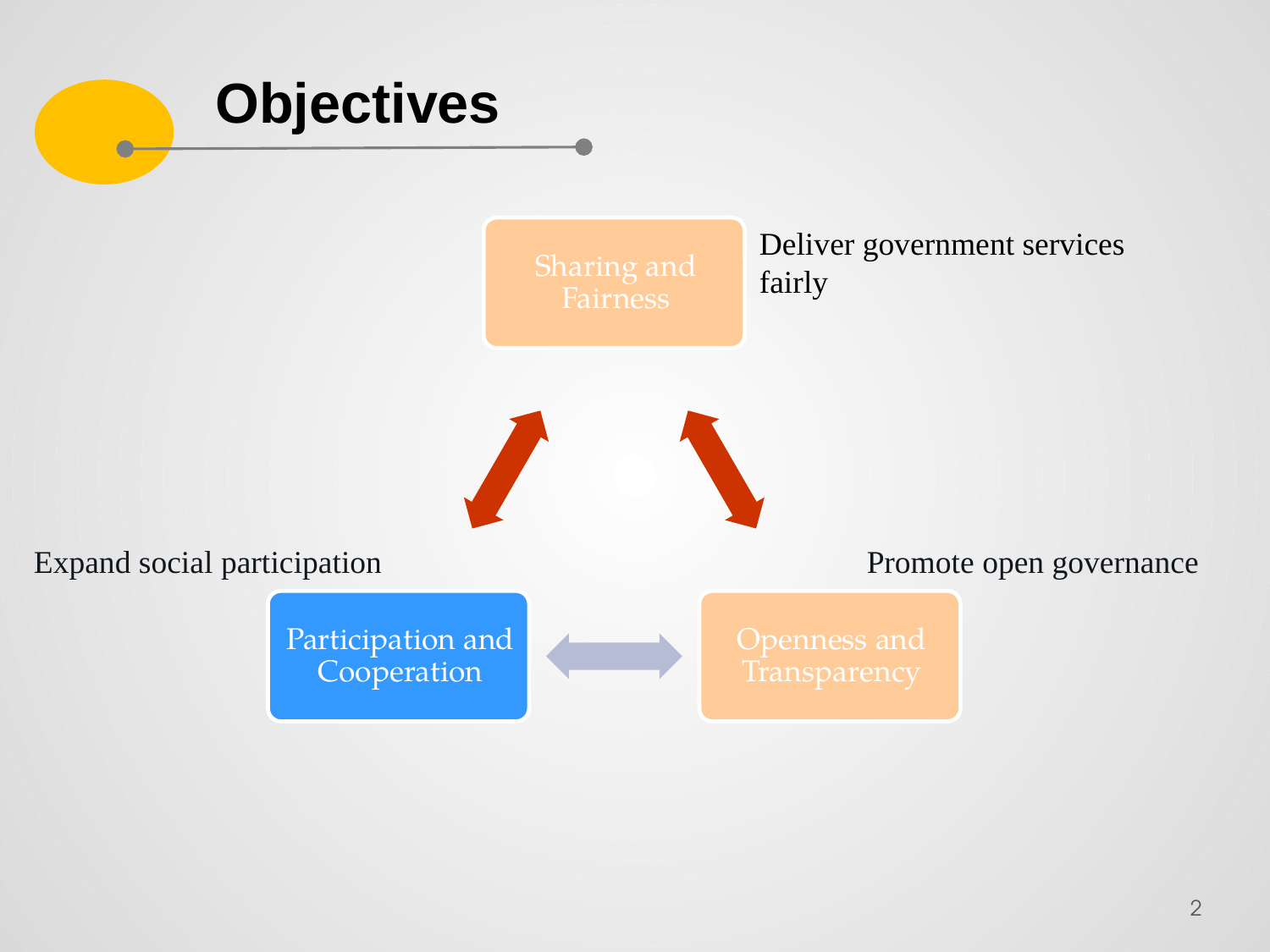

Objectives

Sharing and Fairness

Openness and Transparency

Participation and Cooperation

Deliver government services fairly
Expand social participation
Promote open governance
2